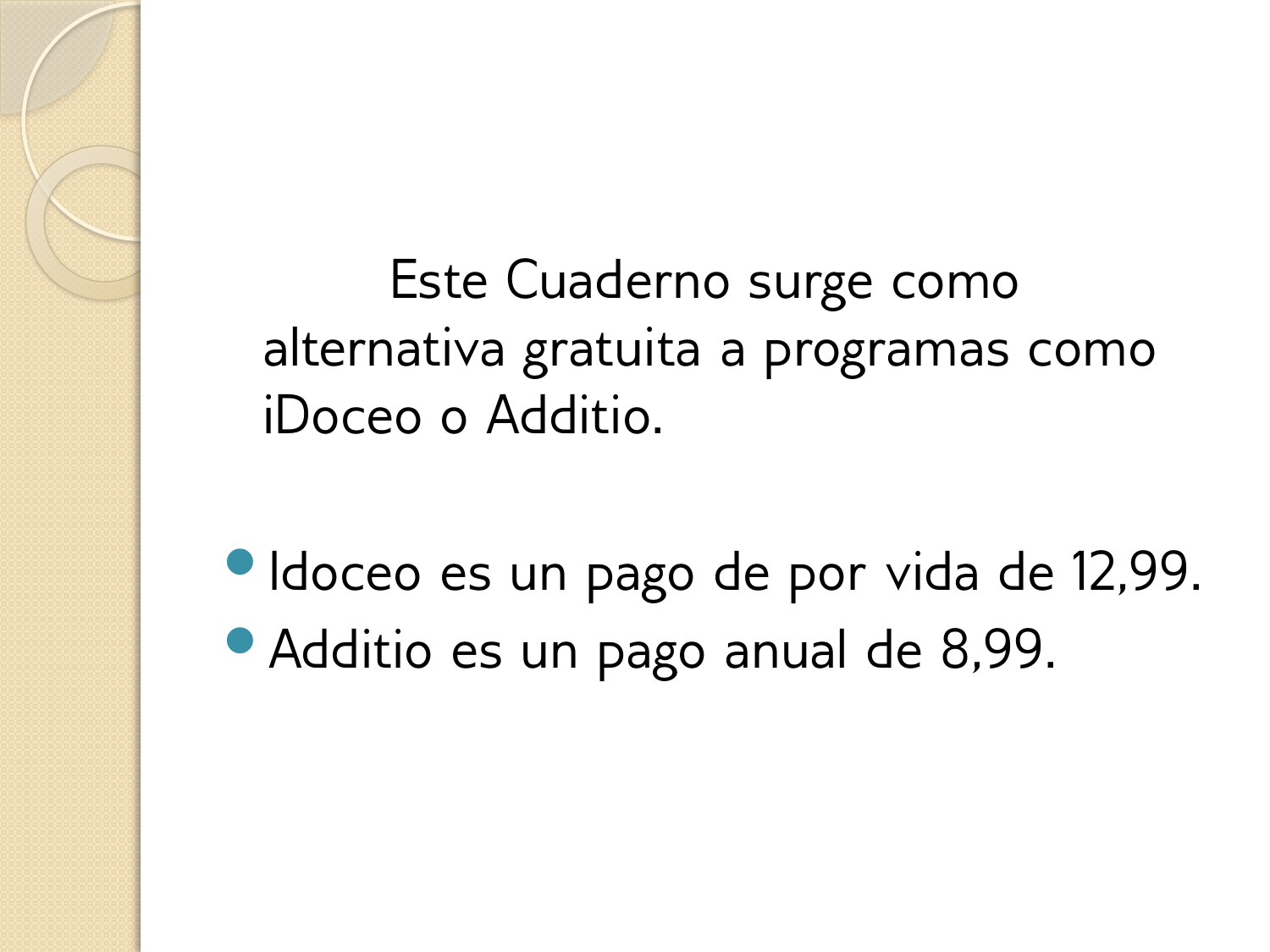

Este Cuaderno surge como alternativa gratuita a programas como iDoceo o Additio.

Idoceo es un pago de por vida de 12,99.
Additio es un pago anual de 8,99.